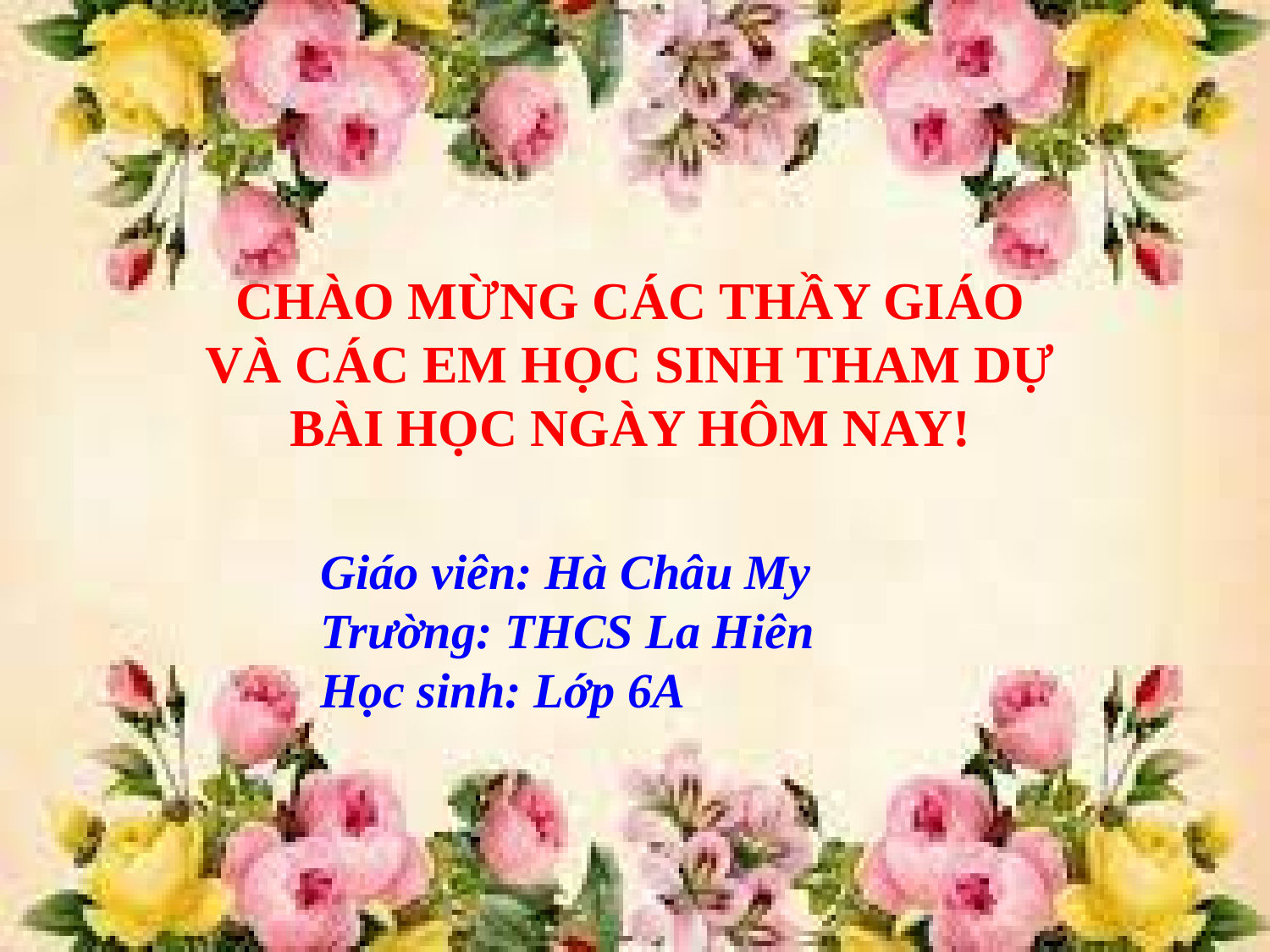

CHÀO MỪNG CÁC THẦY GIÁO VÀ CÁC EM HỌC SINH THAM DỰ BÀI HỌC NGÀY HÔM NAY!
Giáo viên: Hà Châu My
Trường: THCS La Hiên
Học sinh: Lớp 6A